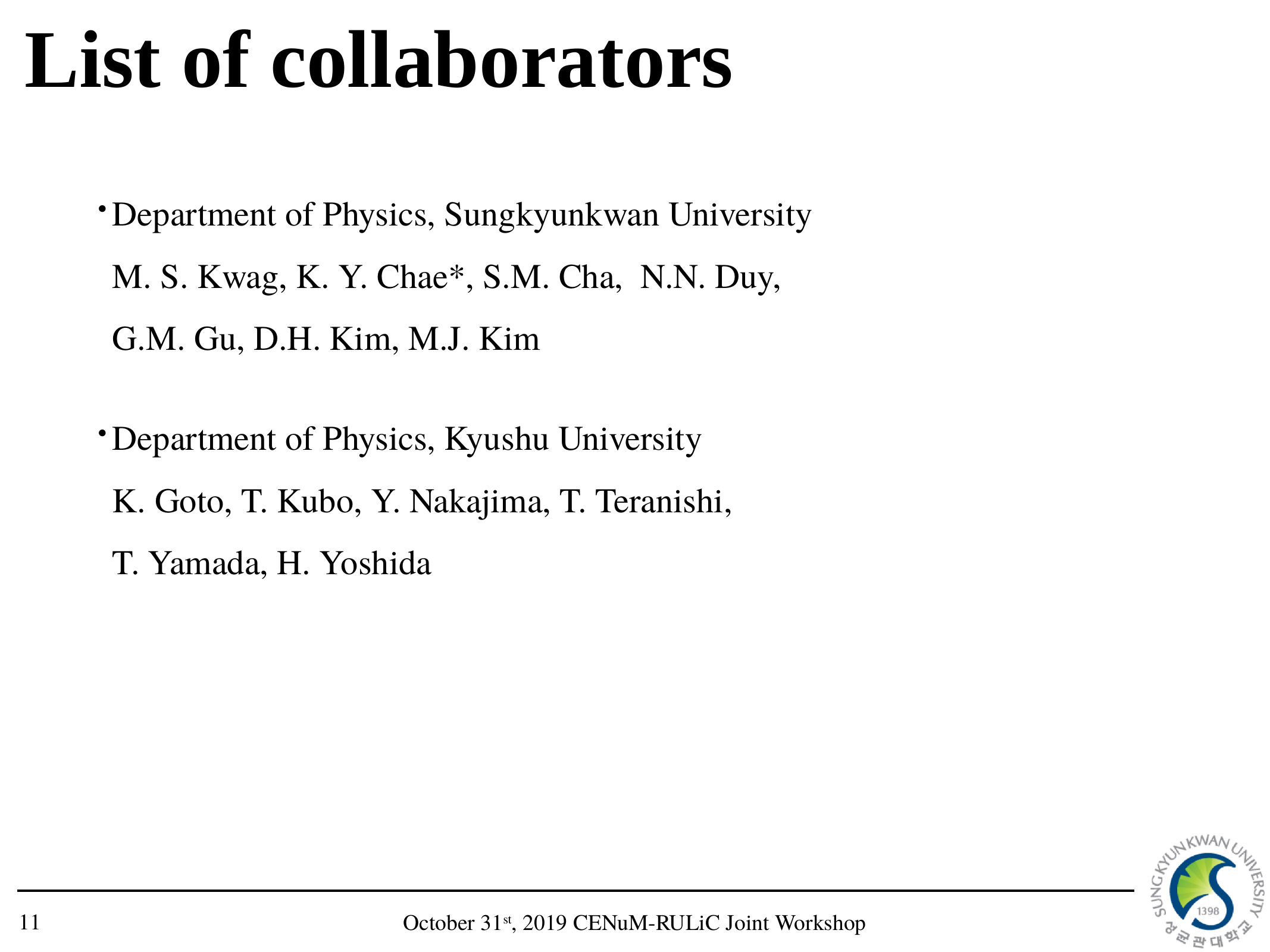

List of collaborators
Department of Physics, Sungkyunkwan University
M. S. Kwag, K. Y. Chae*, S.M. Cha,  N.N. Duy,
G.M. Gu, D.H. Kim, M.J. Kim
Department of Physics, Kyushu University
K. Goto, T. Kubo, Y. Nakajima, T. Teranishi,
T. Yamada, H. Yoshida
11